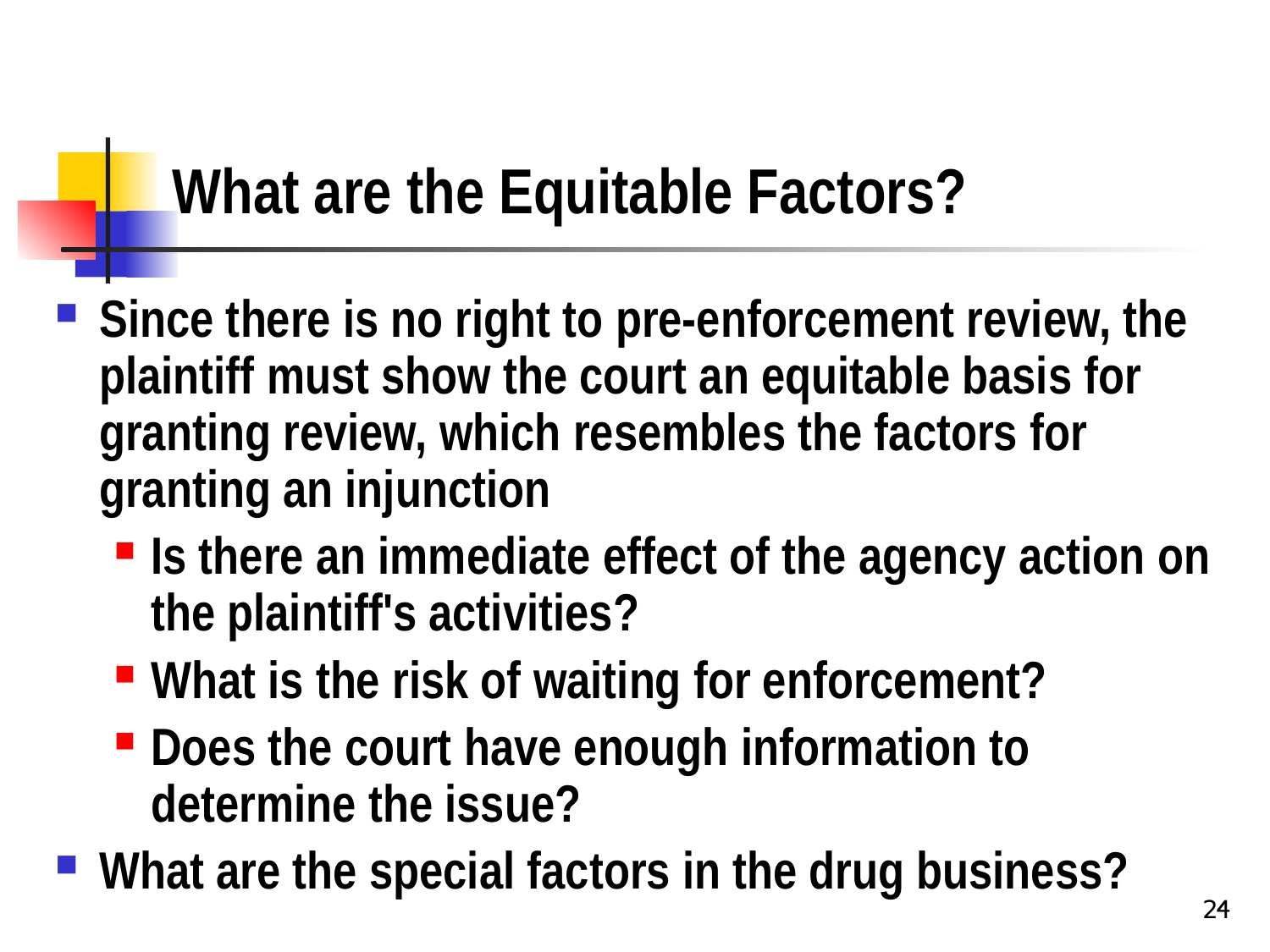

# What are the Equitable Factors?
Since there is no right to pre-enforcement review, the plaintiff must show the court an equitable basis for granting review, which resembles the factors for granting an injunction
Is there an immediate effect of the agency action on the plaintiff's activities?
What is the risk of waiting for enforcement?
Does the court have enough information to determine the issue?
What are the special factors in the drug business?
24